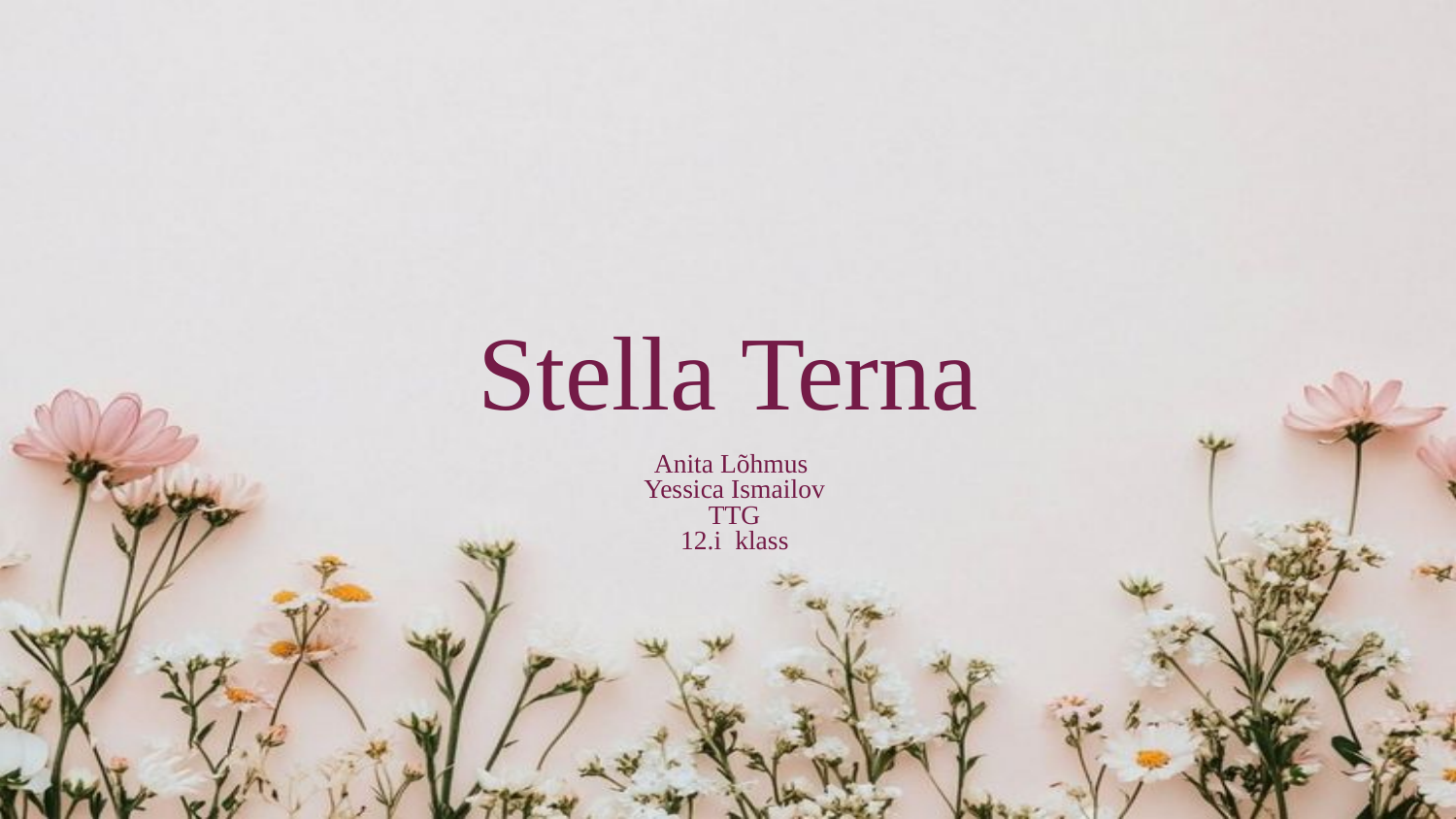

# Stella Terna
Anita Lõhmus
Yessica Ismailov
TTG
12.i  klass